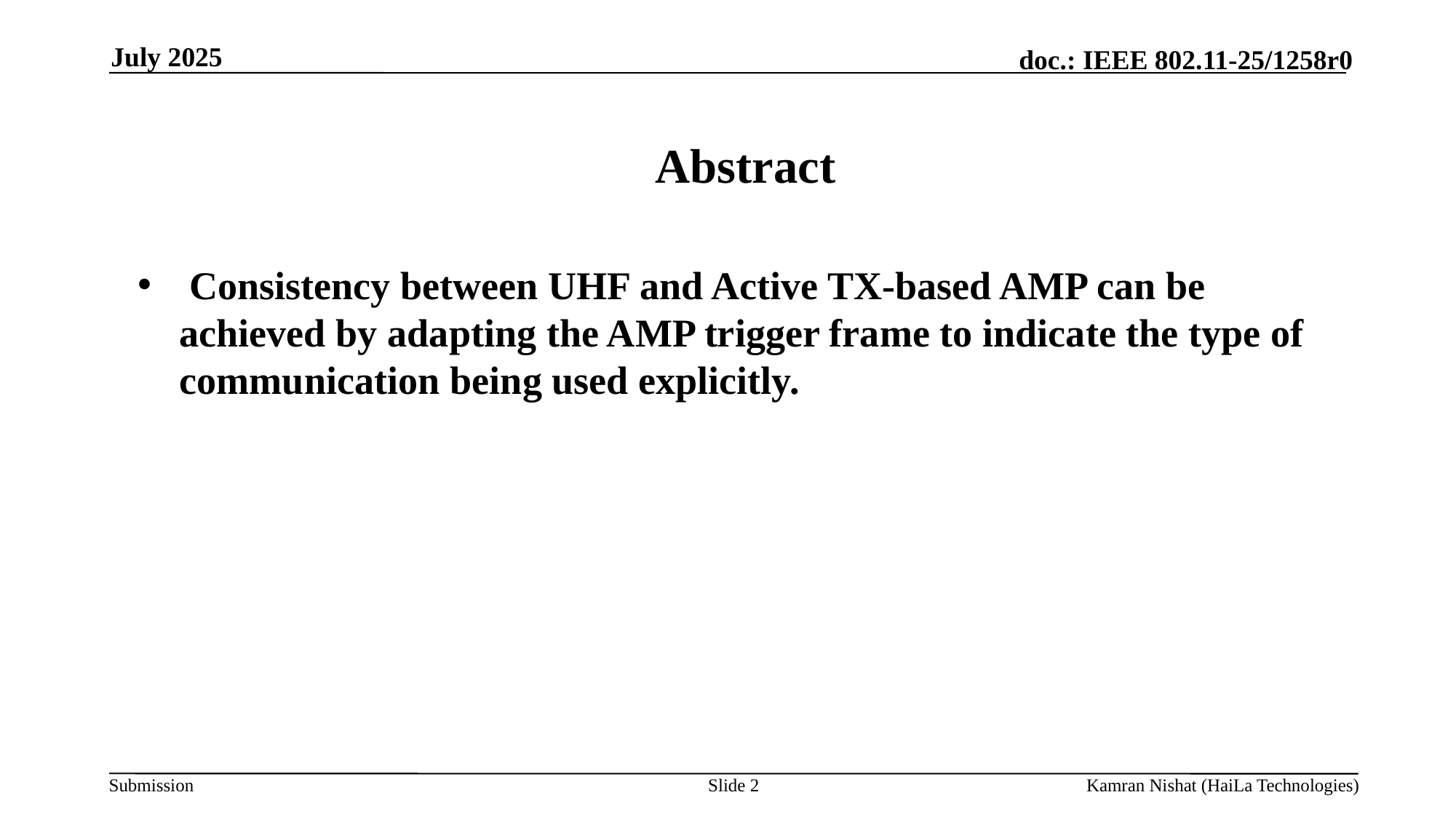

July 2025
Abstract
 Consistency between UHF and Active TX-based AMP can be achieved by adapting the AMP trigger frame to indicate the type of communication being used explicitly.

Slide 2
Kamran Nishat (HaiLa Technologies)